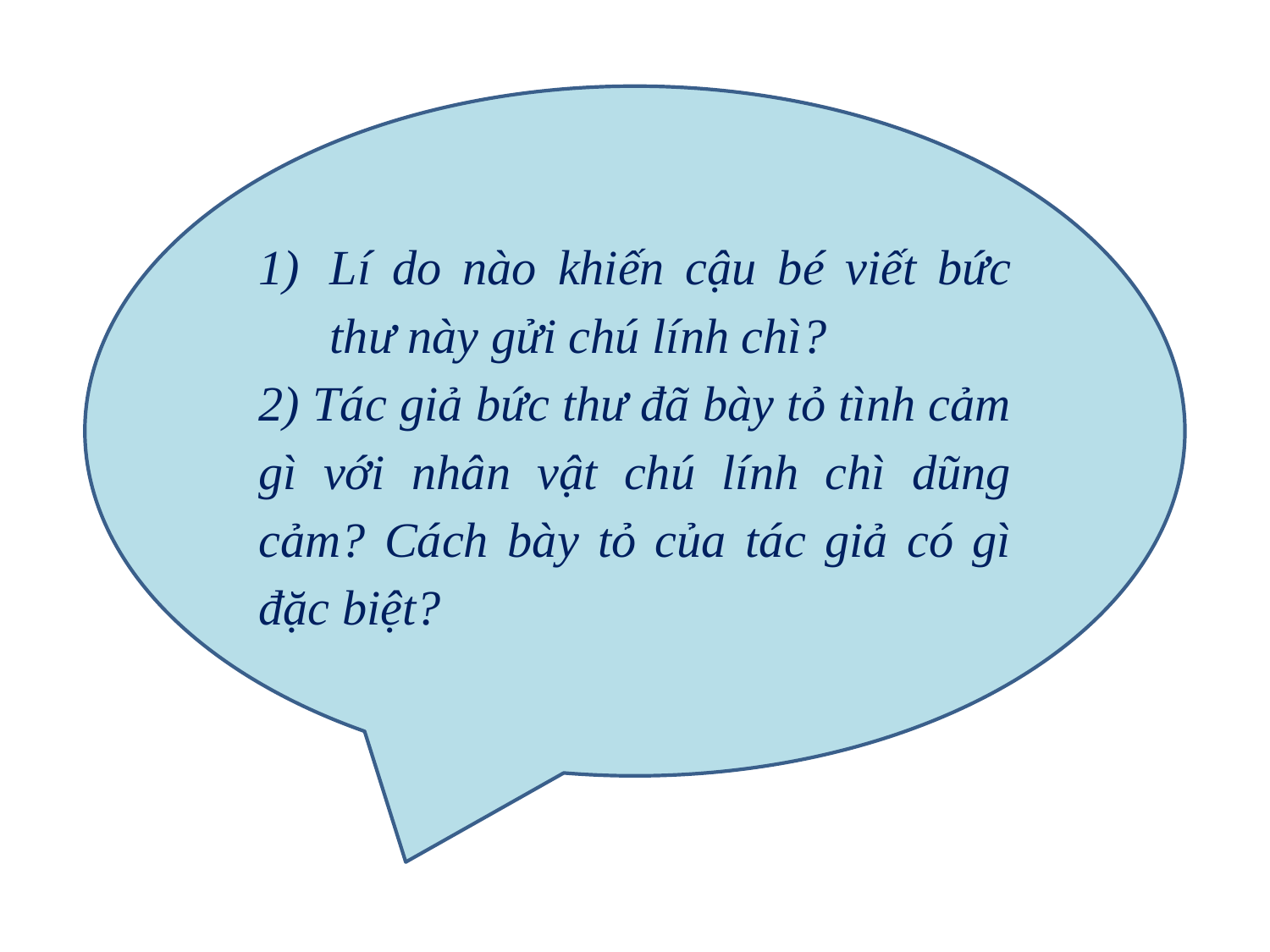

Lí do nào khiến cậu bé viết bức thư này gửi chú lính chì?
2) Tác giả bức thư đã bày tỏ tình cảm gì với nhân vật chú lính chì dũng cảm? Cách bày tỏ của tác giả có gì đặc biệt?